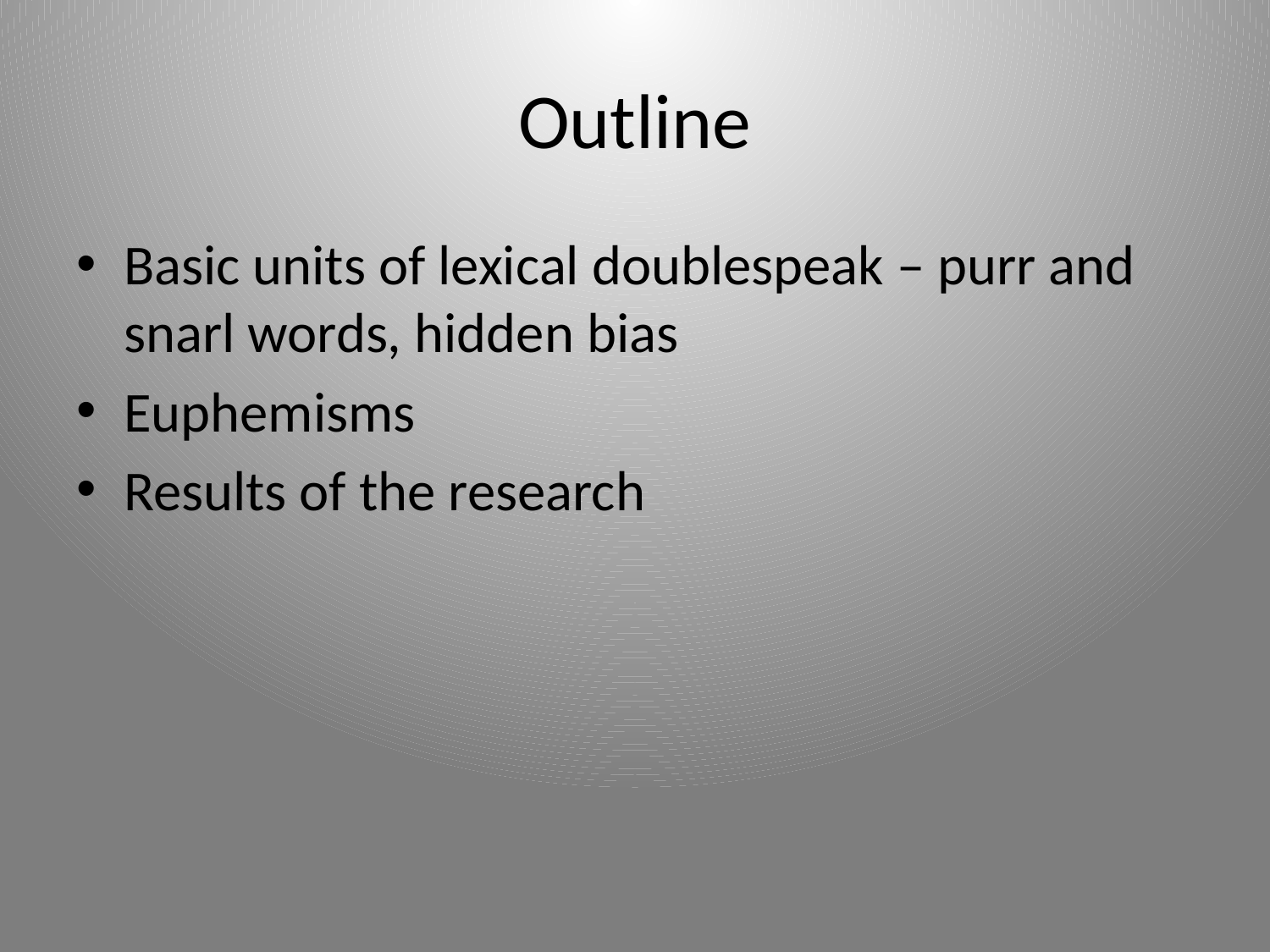

# Outline
Basic units of lexical doublespeak – purr and snarl words, hidden bias
Euphemisms
Results of the research